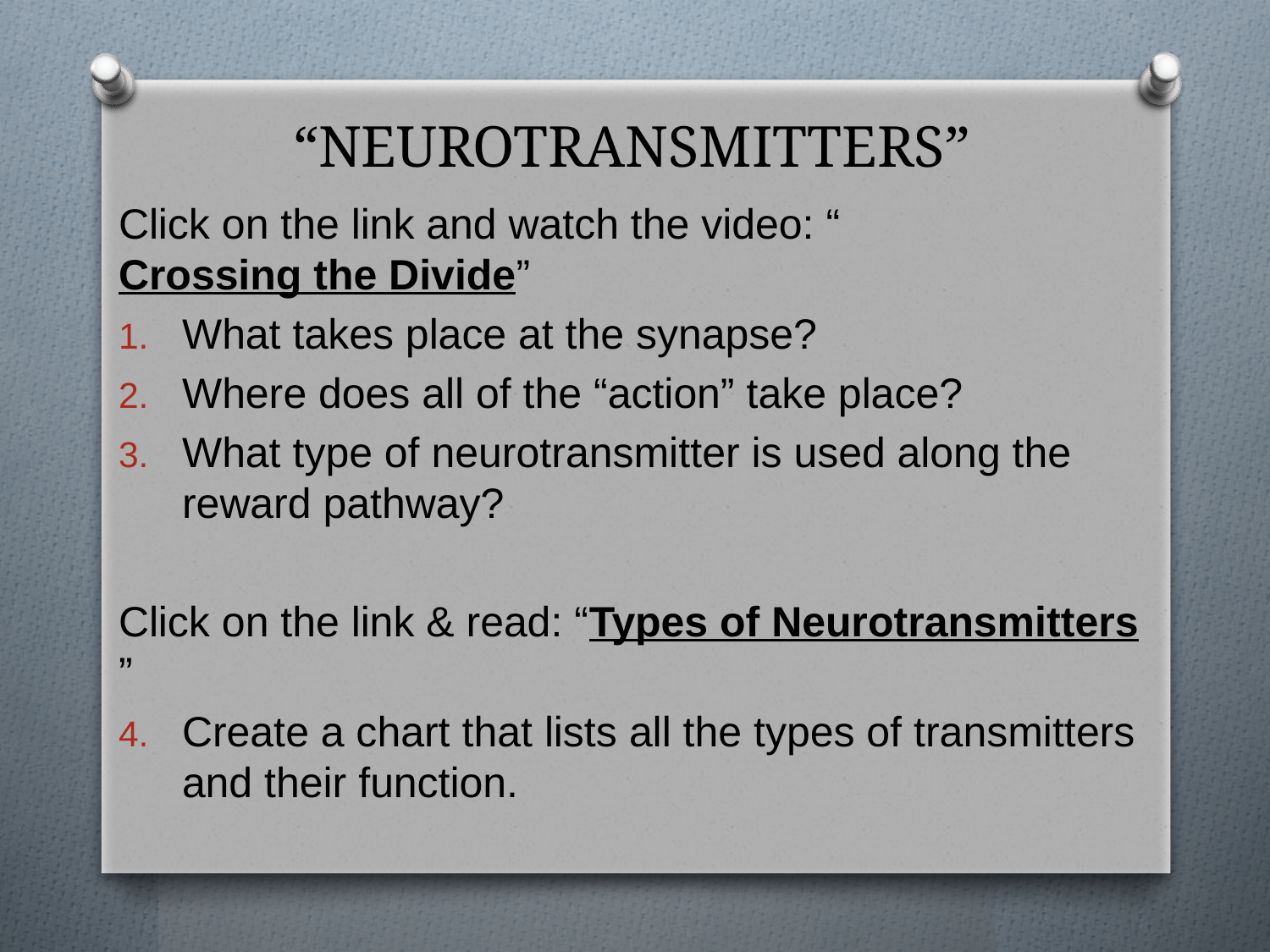

# “NEUROTRANSMITTERS”
Click on the link and watch the video: “Crossing the Divide”
What takes place at the synapse?
Where does all of the “action” take place?
What type of neurotransmitter is used along the reward pathway?

Click on the link & read: “Types of Neurotransmitters”
Create a chart that lists all the types of transmitters and their function.